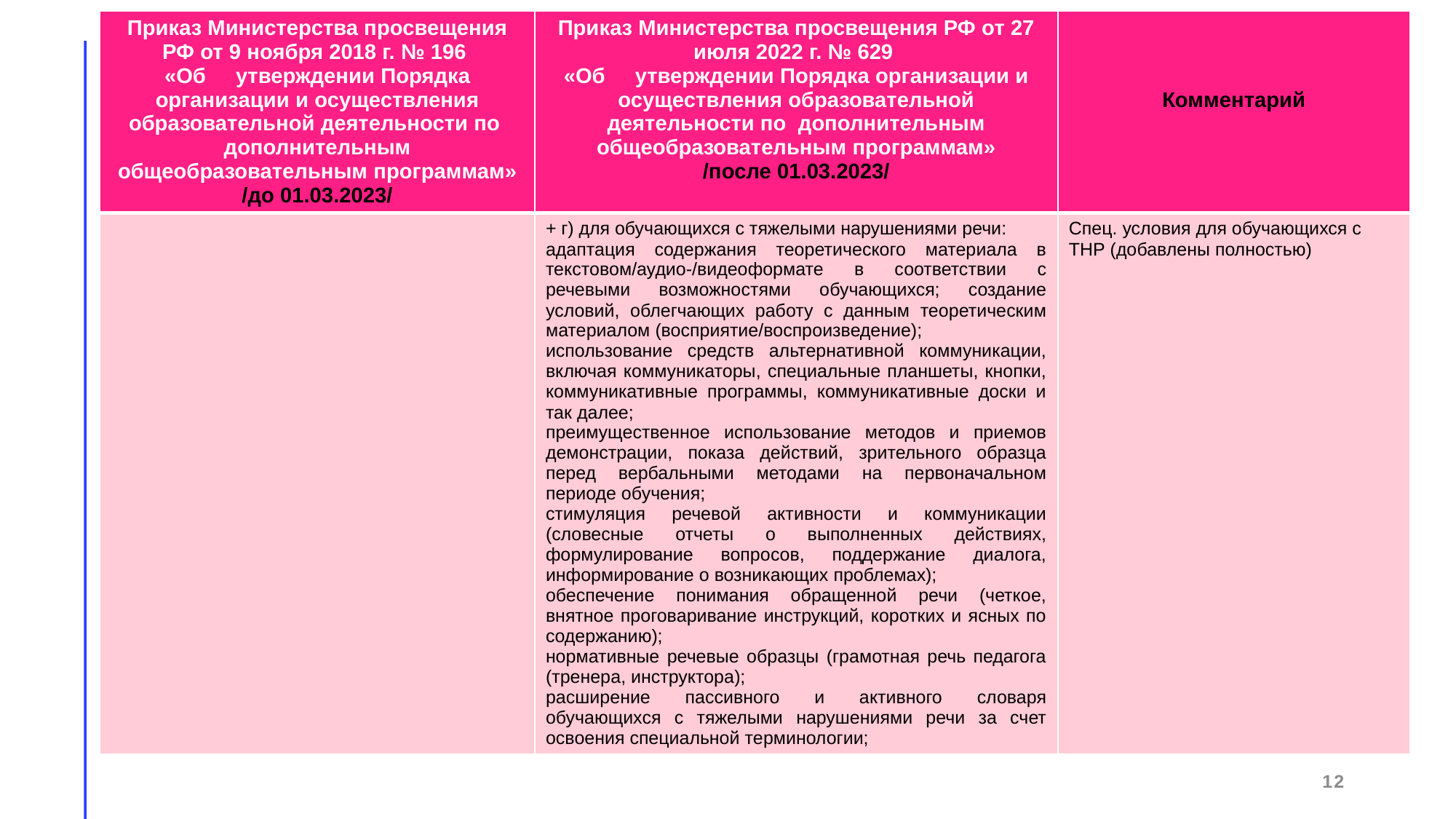

| Приказ Министерства просвещения РФ от 9 ноября 2018 г. № 196 «Об утверждении Порядка организации и осуществления образовательной деятельности по дополнительным общеобразовательным программам» /до 01.03.2023/ | Приказ Министерства просвещения РФ от 27 июля 2022 г. № 629 «Об утверждении Порядка организации и осуществления образовательной деятельности по дополнительным общеобразовательным программам» /после 01.03.2023/ | Комментарий |
| --- | --- | --- |
|  | + г) для обучающихся с тяжелыми нарушениями речи: адаптация содержания теоретического материала в текстовом/аудио-/видеоформате в соответствии с речевыми возможностями обучающихся; создание условий, облегчающих работу с данным теоретическим материалом (восприятие/воспроизведение); использование средств альтернативной коммуникации, включая коммуникаторы, специальные планшеты, кнопки, коммуникативные программы, коммуникативные доски и так далее; преимущественное использование методов и приемов демонстрации, показа действий, зрительного образца перед вербальными методами на первоначальном периоде обучения; стимуляция речевой активности и коммуникации (словесные отчеты о выполненных действиях, формулирование вопросов, поддержание диалога, информирование о возникающих проблемах); обеспечение понимания обращенной речи (четкое, внятное проговаривание инструкций, коротких и ясных по содержанию); нормативные речевые образцы (грамотная речь педагога (тренера, инструктора); расширение пассивного и активного словаря обучающихся с тяжелыми нарушениями речи за счет освоения специальной терминологии; | Спец. условия для обучающихся с ТНР (добавлены полностью) |
12